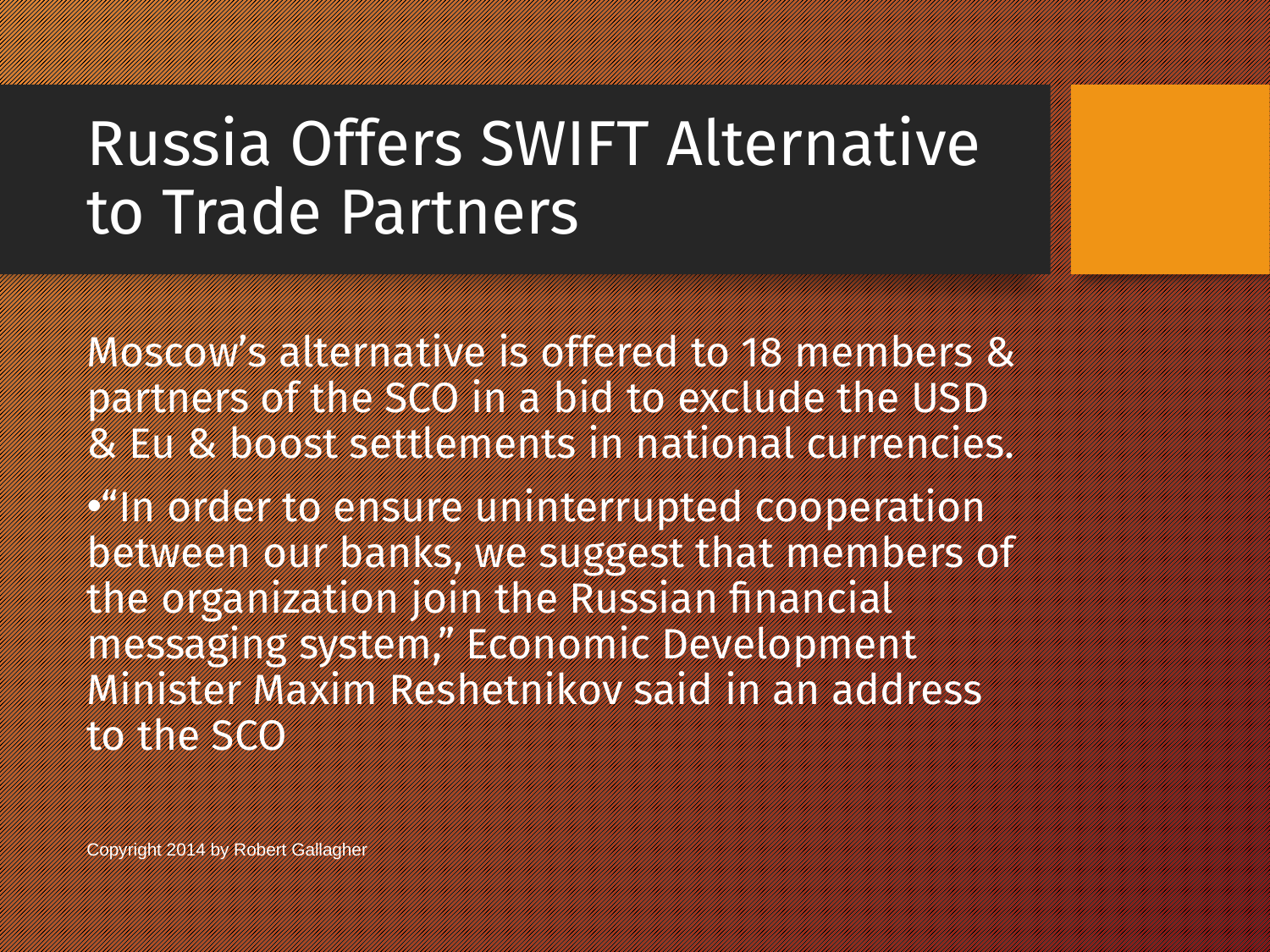

Russia Offers SWIFT Alternative to Trade Partners
Moscow’s alternative is offered to 18 members & partners of the SCO in a bid to exclude the USD & Eu & boost settlements in national currencies.
“In order to ensure uninterrupted cooperation between our banks, we suggest that members of the organization join the Russian financial messaging system,” Economic Development Minister Maxim Reshetnikov said in an address to the SCO
Copyright 2014 by Robert Gallagher